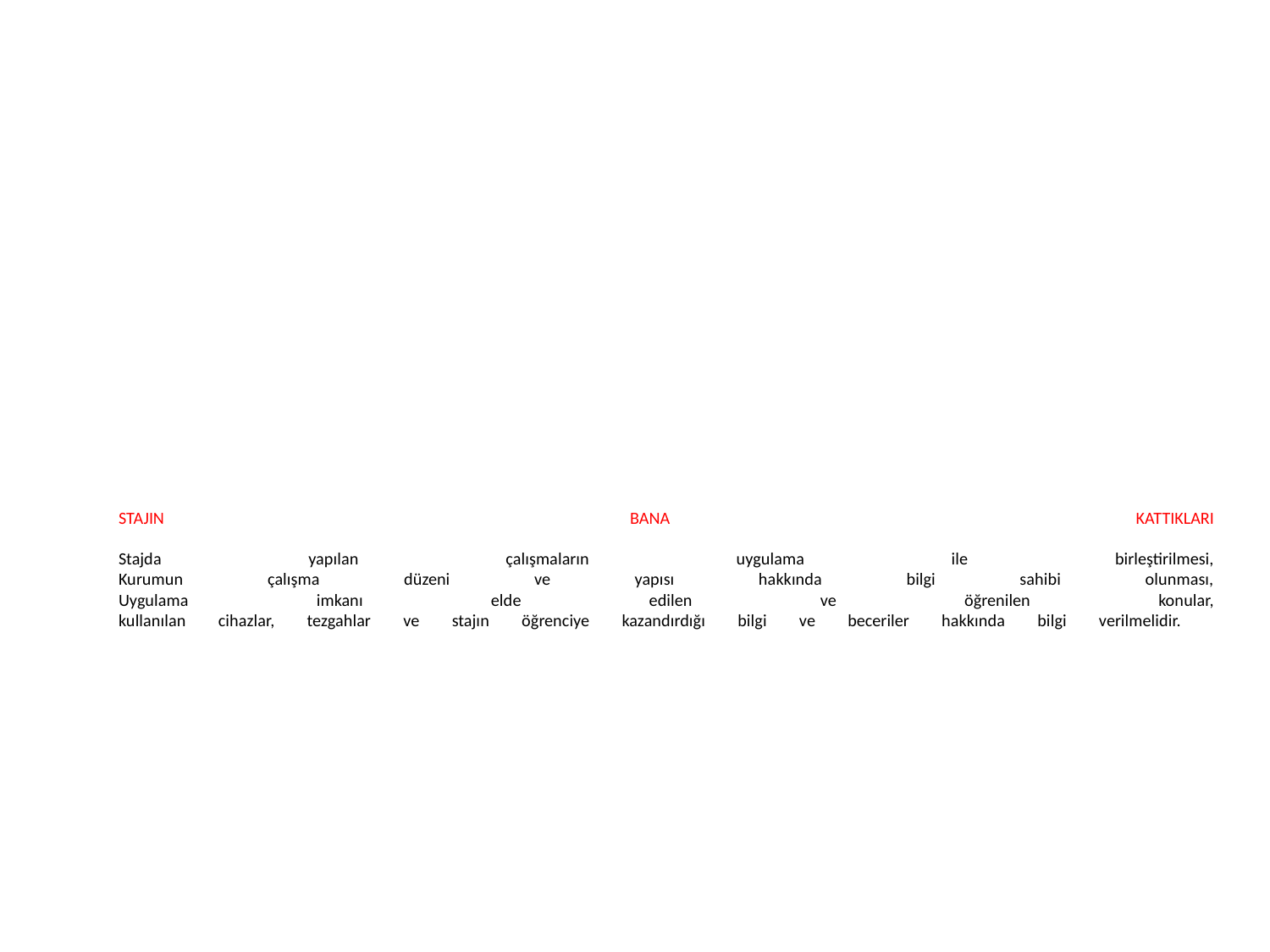

# STAJIN BANA KATTIKLARI Stajda yapılan çalışmaların uygulama ile birleştirilmesi, Kurumun çalışma düzeni ve yapısı hakkında bilgi sahibi olunması, Uygulama imkanı elde edilen ve öğrenilen konular, kullanılan cihazlar, tezgahlar ve stajın öğrenciye kazandırdığı bilgi ve beceriler hakkında bilgi verilmelidir.